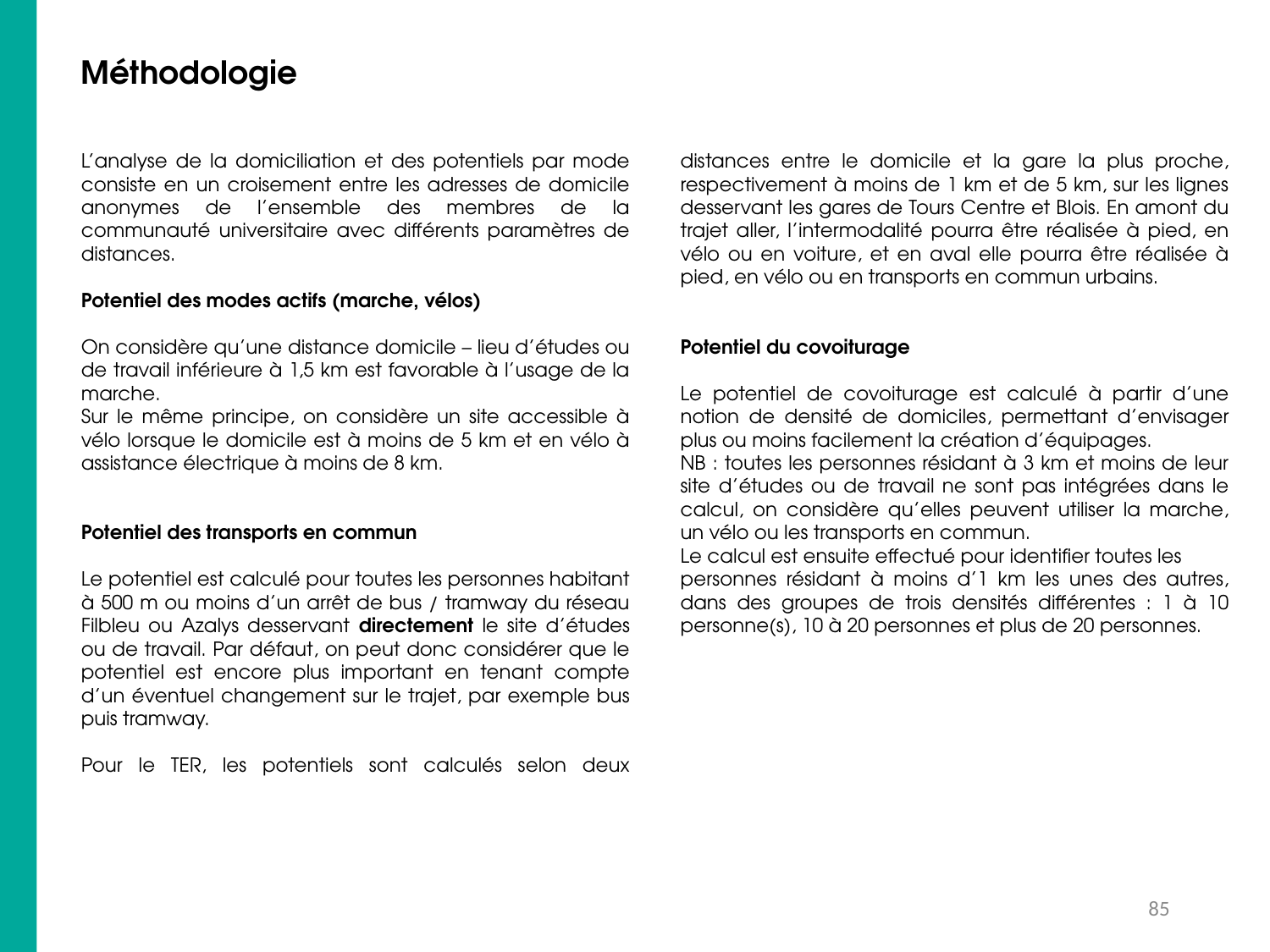

Méthodologie
L’analyse de la domiciliation et des potentiels par mode consiste en un croisement entre les adresses de domicile anonymes de l’ensemble des membres de la communauté universitaire avec différents paramètres de distances.

Potentiel des modes actifs (marche, vélos)

On considère qu’une distance domicile – lieu d’études ou de travail inférieure à 1,5 km est favorable à l’usage de la marche.
Sur le même principe, on considère un site accessible à vélo lorsque le domicile est à moins de 5 km et en vélo à assistance électrique à moins de 8 km.

Potentiel des transports en commun

Le potentiel est calculé pour toutes les personnes habitant à 500 m ou moins d’un arrêt de bus / tramway du réseau Filbleu ou Azalys desservant directement le site d’études ou de travail. Par défaut, on peut donc considérer que le potentiel est encore plus important en tenant compte d’un éventuel changement sur le trajet, par exemple bus puis tramway.

Pour le TER, les potentiels sont calculés selon deux distances entre le domicile et la gare la plus proche, respectivement à moins de 1 km et de 5 km, sur les lignes desservant les gares de Tours Centre et Blois. En amont du trajet aller, l’intermodalité pourra être réalisée à pied, en vélo ou en voiture, et en aval elle pourra être réalisée à pied, en vélo ou en transports en commun urbains.

Potentiel du covoiturage

Le potentiel de covoiturage est calculé à partir d’une notion de densité de domiciles, permettant d’envisager plus ou moins facilement la création d’équipages.
NB : toutes les personnes résidant à 3 km et moins de leur site d’études ou de travail ne sont pas intégrées dans le calcul, on considère qu’elles peuvent utiliser la marche, un vélo ou les transports en commun.
Le calcul est ensuite effectué pour identifier toutes les
personnes résidant à moins d’1 km les unes des autres, dans des groupes de trois densités différentes : 1 à 10 personne(s), 10 à 20 personnes et plus de 20 personnes.

85